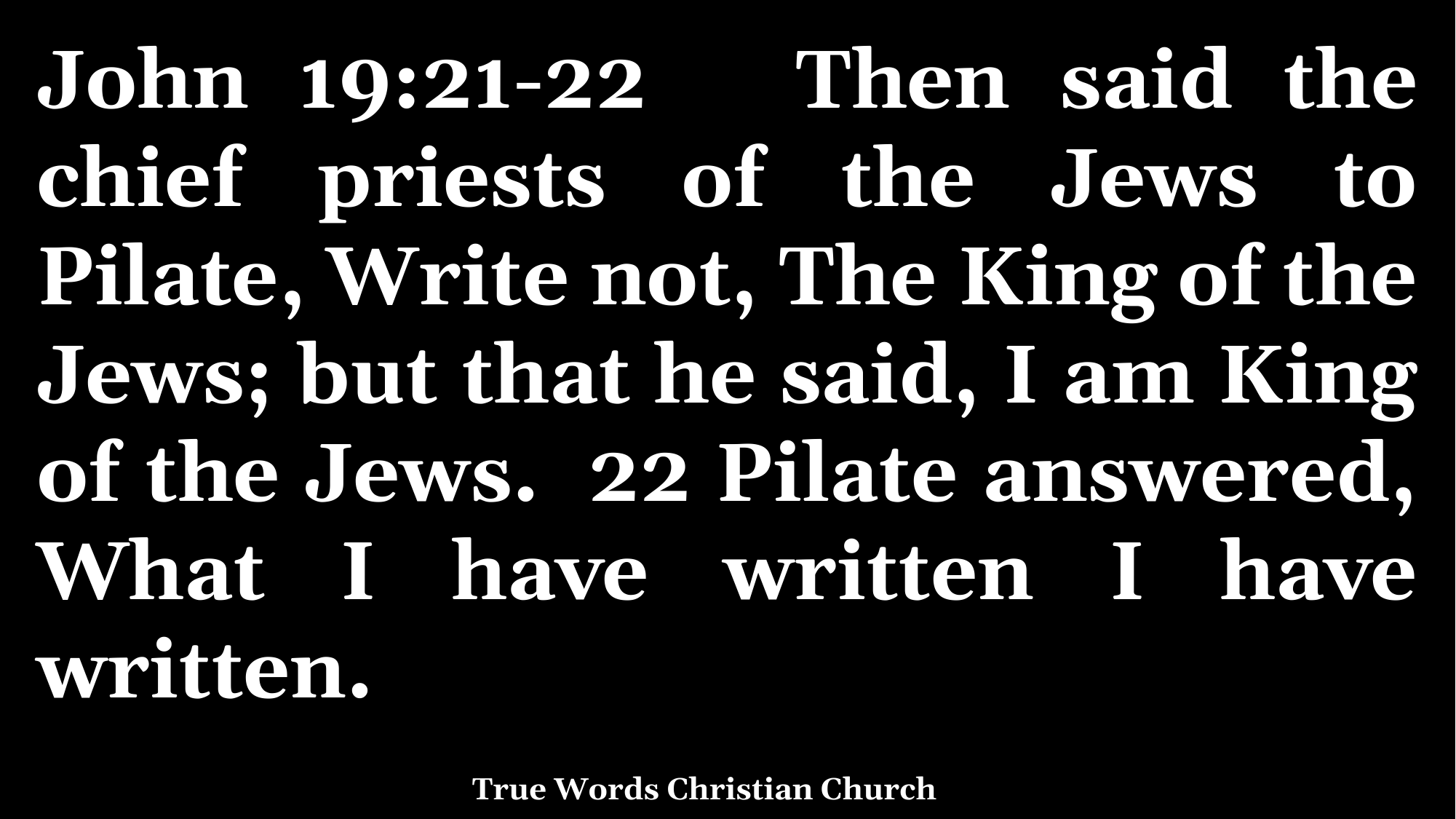

John 19:21-22   Then said the chief priests of the Jews to Pilate, Write not, The King of the Jews; but that he said, I am King of the Jews.  22 Pilate answered, What I have written I have written.
True Words Christian Church